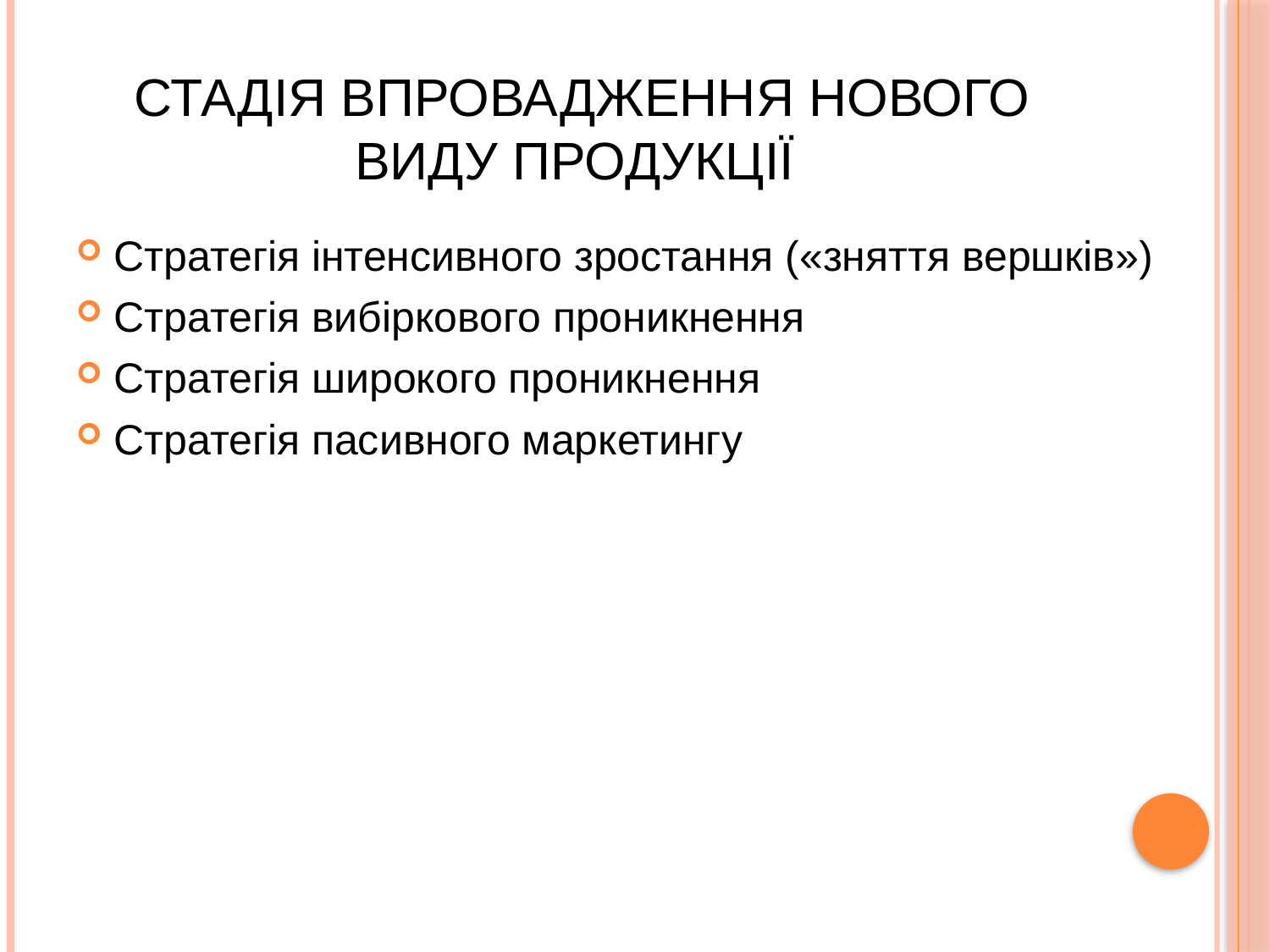

# Стадія впровадження нового виду продукції
Стратегія інтенсивного зростання («зняття вершків»)
Стратегія вибіркового проникнення
Стратегія широкого проникнення
Стратегія пасивного маркетингу